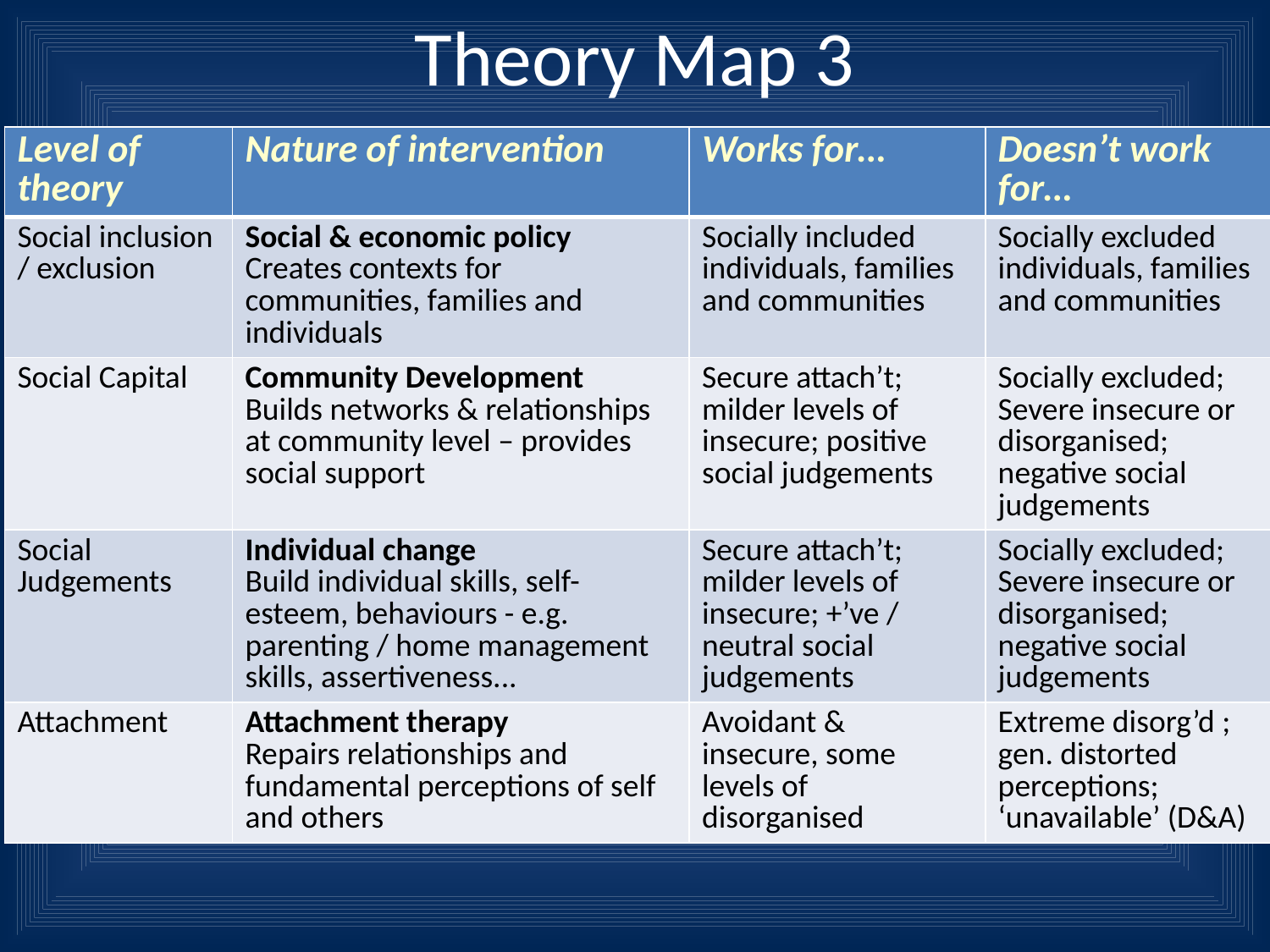

# Theory Map 3
| Level of theory | Nature of intervention | Works for… | Doesn’t work for… |
| --- | --- | --- | --- |
| Social inclusion / exclusion | Social & economic policy Creates contexts for communities, families and individuals | Socially included individuals, families and communities | Socially excluded individuals, families and communities |
| Social Capital | Community Development Builds networks & relationships at community level – provides social support | Secure attach’t; milder levels of insecure; positive social judgements | Socially excluded; Severe insecure or disorganised; negative social judgements |
| Social Judgements | Individual change Build individual skills, self-esteem, behaviours - e.g. parenting / home management skills, assertiveness... | Secure attach’t; milder levels of insecure; +’ve / neutral social judgements | Socially excluded; Severe insecure or disorganised; negative social judgements |
| Attachment | Attachment therapy Repairs relationships and fundamental perceptions of self and others | Avoidant & insecure, some levels of disorganised | Extreme disorg’d ; gen. distorted perceptions; ‘unavailable’ (D&A) |